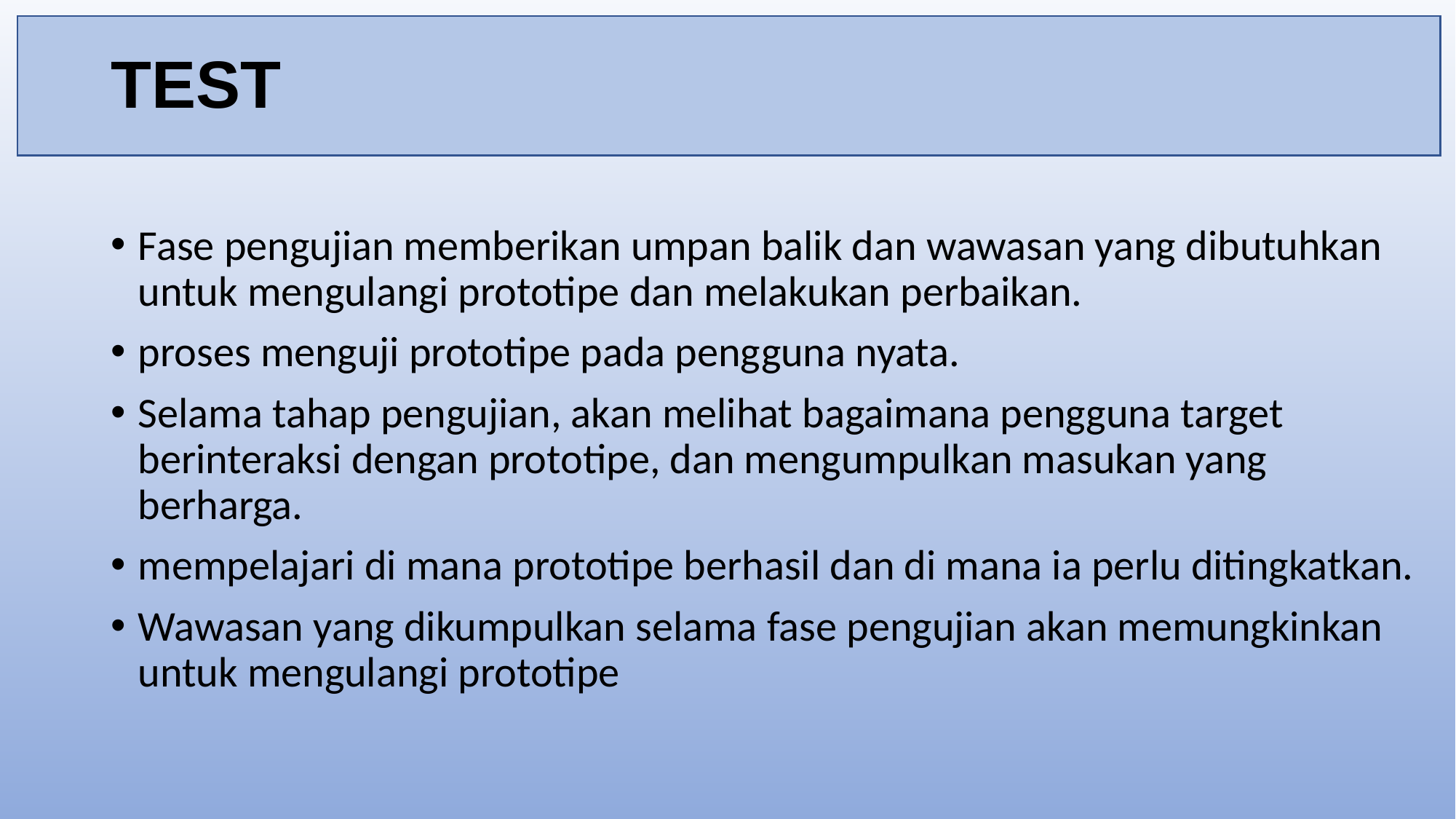

# TEST
Fase pengujian memberikan umpan balik dan wawasan yang dibutuhkan untuk mengulangi prototipe dan melakukan perbaikan.
proses menguji prototipe pada pengguna nyata.
Selama tahap pengujian, akan melihat bagaimana pengguna target berinteraksi dengan prototipe, dan mengumpulkan masukan yang berharga.
mempelajari di mana prototipe berhasil dan di mana ia perlu ditingkatkan.
Wawasan yang dikumpulkan selama fase pengujian akan memungkinkan untuk mengulangi prototipe